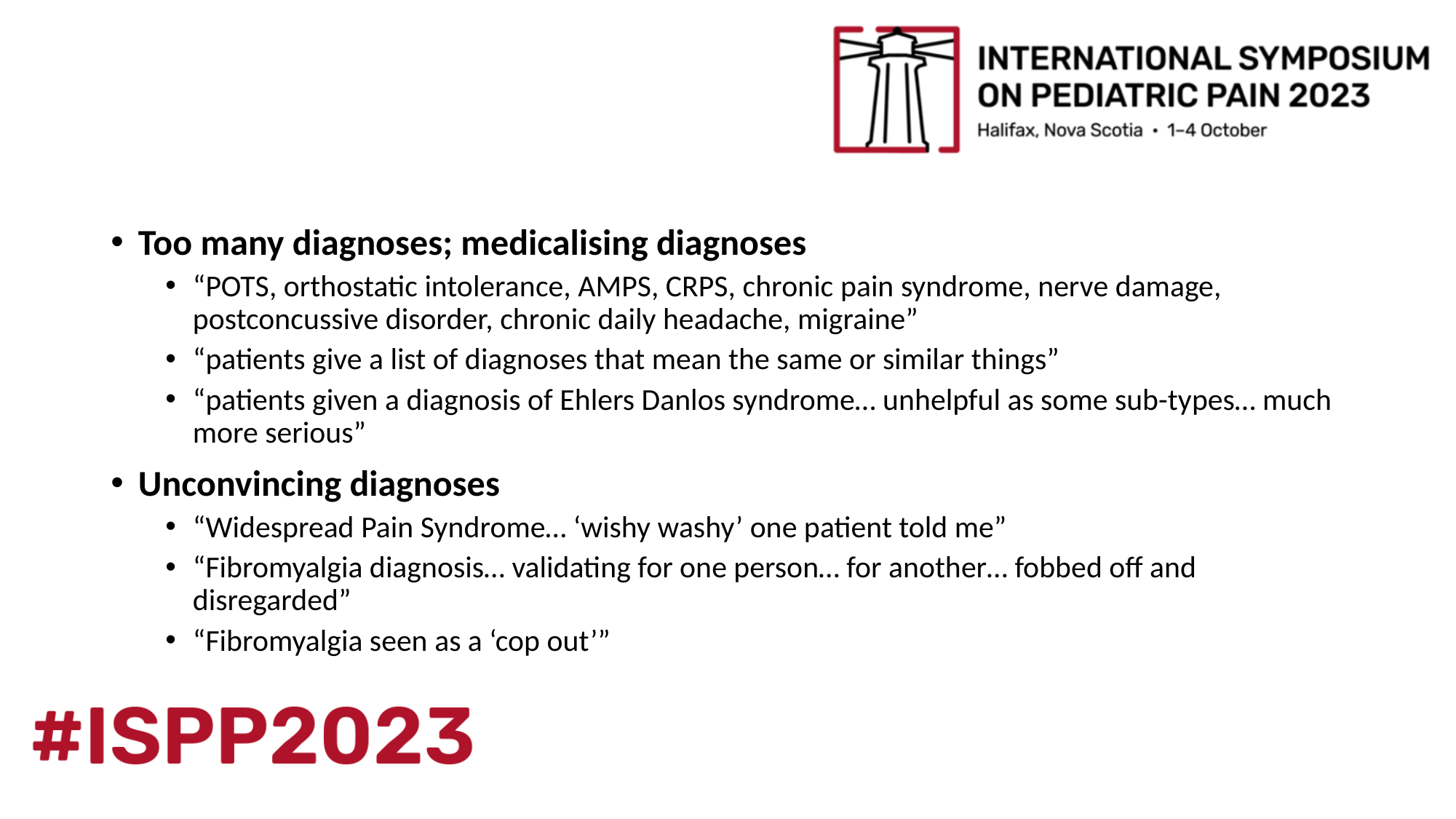

#
Too many diagnoses; medicalising diagnoses
“POTS, orthostatic intolerance, AMPS, CRPS, chronic pain syndrome, nerve damage, postconcussive disorder, chronic daily headache, migraine”
“patients give a list of diagnoses that mean the same or similar things”
“patients given a diagnosis of Ehlers Danlos syndrome… unhelpful as some sub-types… much more serious”
Unconvincing diagnoses
“Widespread Pain Syndrome… ‘wishy washy’ one patient told me”
“Fibromyalgia diagnosis… validating for one person… for another… fobbed off and disregarded”
“Fibromyalgia seen as a ‘cop out’”